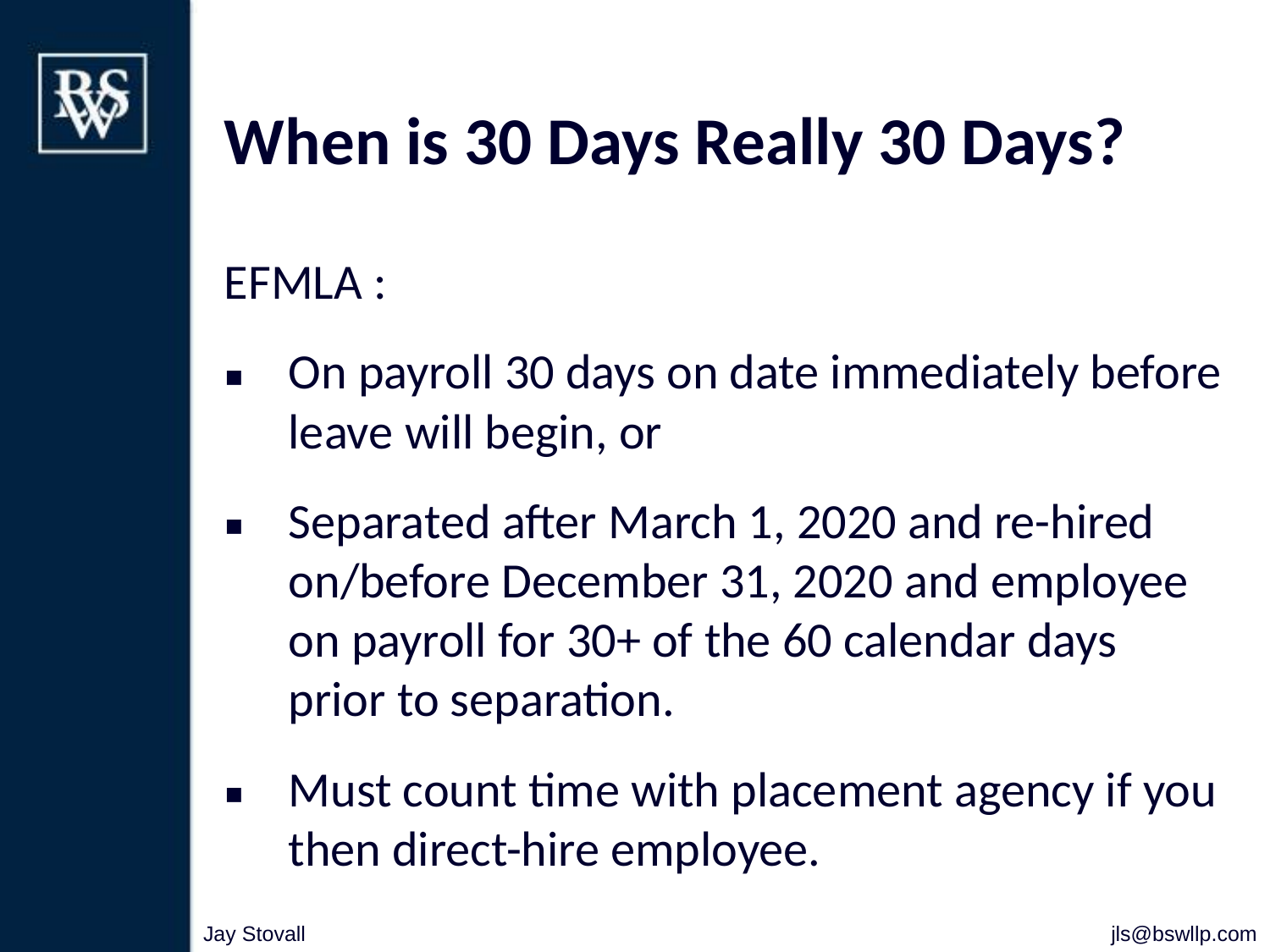

# When is 30 Days Really 30 Days?
EFMLA :
On payroll 30 days on date immediately before leave will begin, or
Separated after March 1, 2020 and re-hired on/before December 31, 2020 and employee on payroll for 30+ of the 60 calendar days prior to separation.
Must count time with placement agency if you then direct-hire employee.

Jay Stovall
jls@bswllp.com